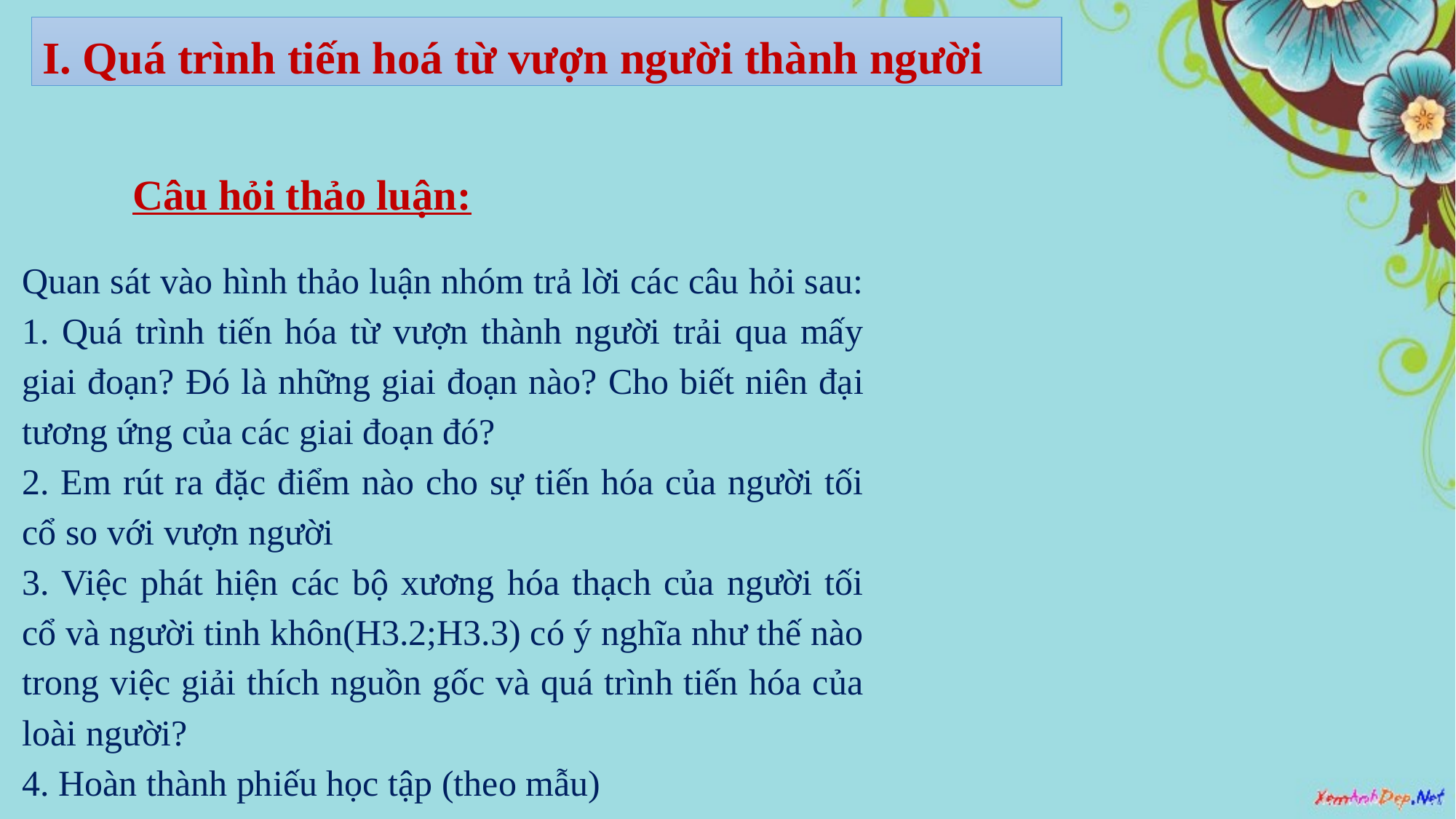

I. Quá trình tiến hoá từ vượn người thành người
Câu hỏi thảo luận:
Quan sát vào hình thảo luận nhóm trả lời các câu hỏi sau:
1. Quá trình tiến hóa từ vượn thành người trải qua mấy giai đoạn? Đó là những giai đoạn nào? Cho biết niên đại tương ứng của các giai đoạn đó?
2. Em rút ra đặc điểm nào cho sự tiến hóa của người tối cổ so với vượn người
3. Việc phát hiện các bộ xương hóa thạch của người tối cổ và người tinh khôn(H3.2;H3.3) có ý nghĩa như thế nào trong việc giải thích nguồn gốc và quá trình tiến hóa của loài người?
4. Hoàn thành phiếu học tập (theo mẫu)